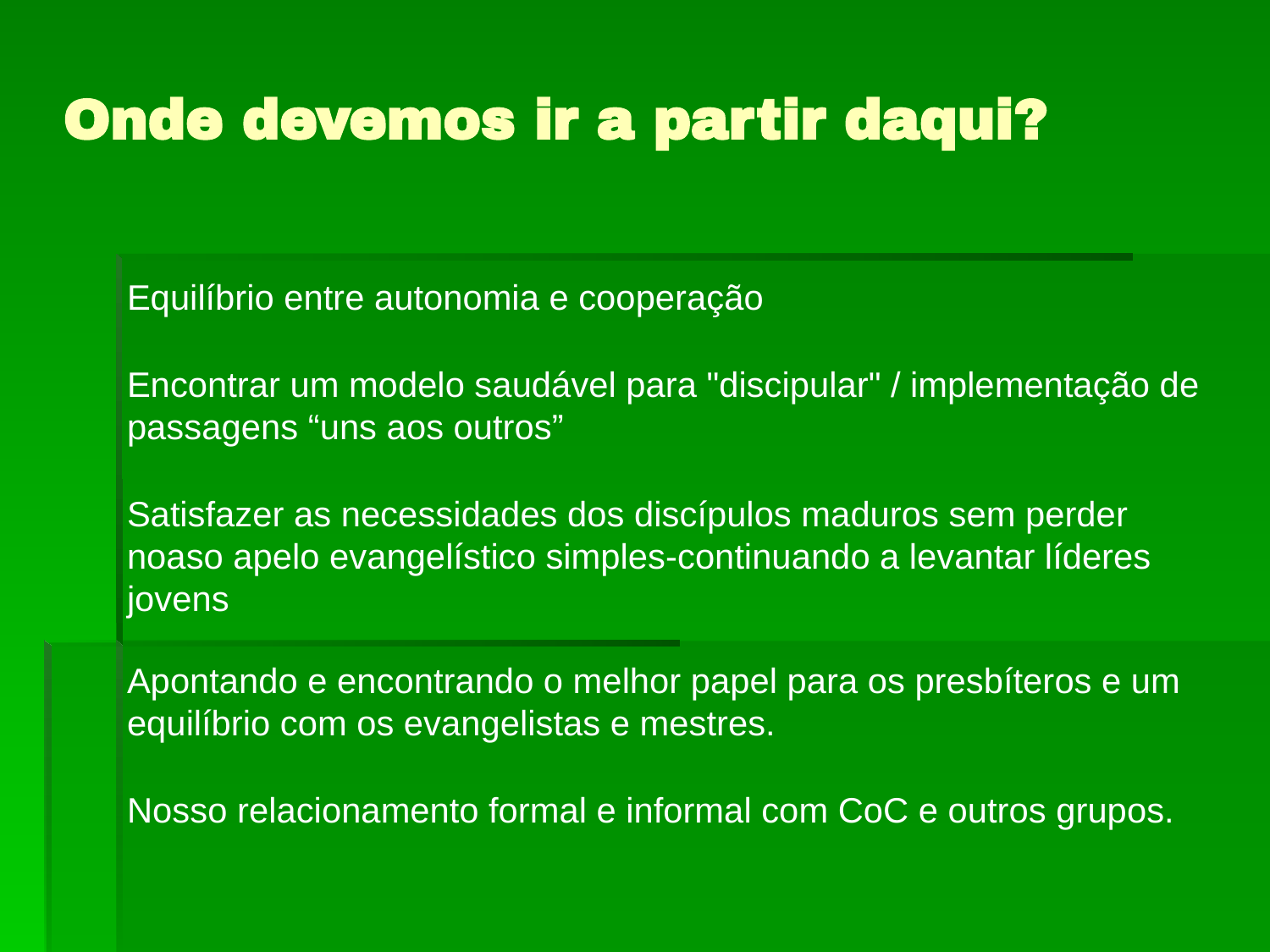

Onde devemos ir a partir daqui?
Equilíbrio entre autonomia e cooperação

Encontrar um modelo saudável para "discipular" / implementação de passagens “uns aos outros”

Satisfazer as necessidades dos discípulos maduros sem perder noaso apelo evangelístico simples-continuando a levantar líderes jovens

Apontando e encontrando o melhor papel para os presbíteros e um equilíbrio com os evangelistas e mestres.

Nosso relacionamento formal e informal com CoC e outros grupos.